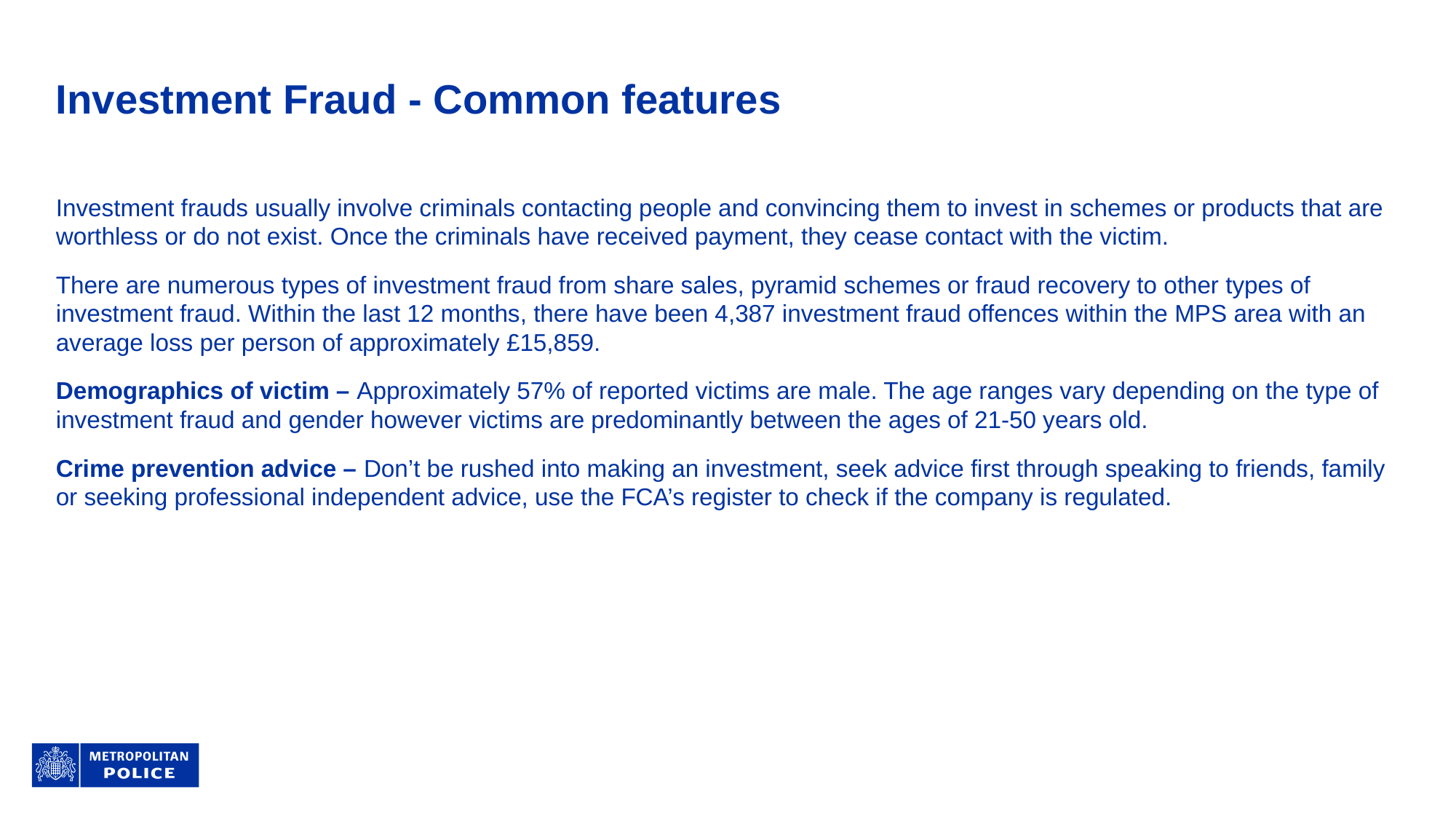

# Investment Fraud - Common features
Investment frauds usually involve criminals contacting people and convincing them to invest in schemes or products that are worthless or do not exist. Once the criminals have received payment, they cease contact with the victim.
There are numerous types of investment fraud from share sales, pyramid schemes or fraud recovery to other types of investment fraud. Within the last 12 months, there have been 4,387 investment fraud offences within the MPS area with an average loss per person of approximately £15,859.
Demographics of victim – Approximately 57% of reported victims are male. The age ranges vary depending on the type of investment fraud and gender however victims are predominantly between the ages of 21-50 years old.
Crime prevention advice – Don’t be rushed into making an investment, seek advice first through speaking to friends, family or seeking professional independent advice, use the FCA’s register to check if the company is regulated.